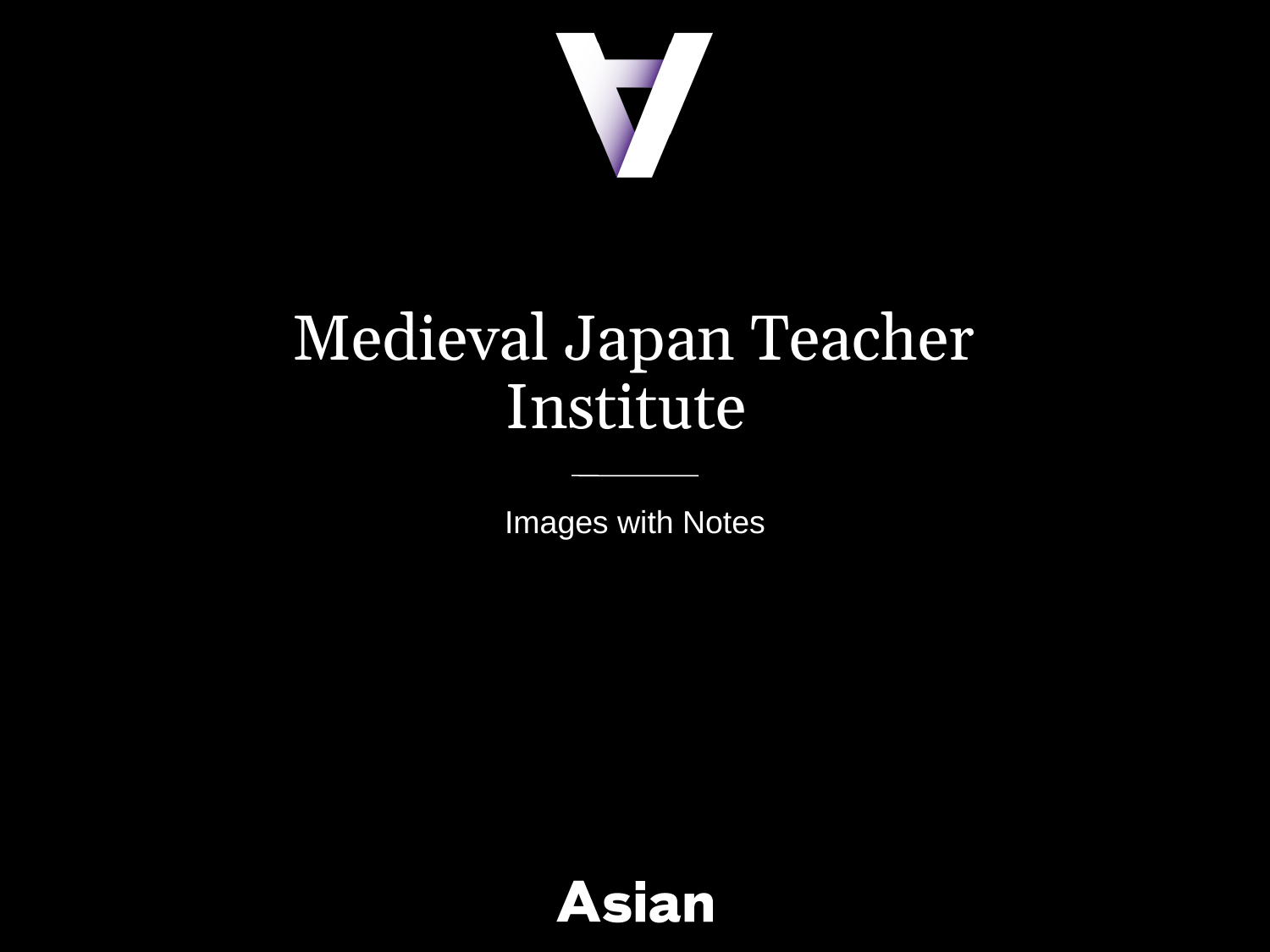

# Medieval Japan Teacher Institute
Images with Notes